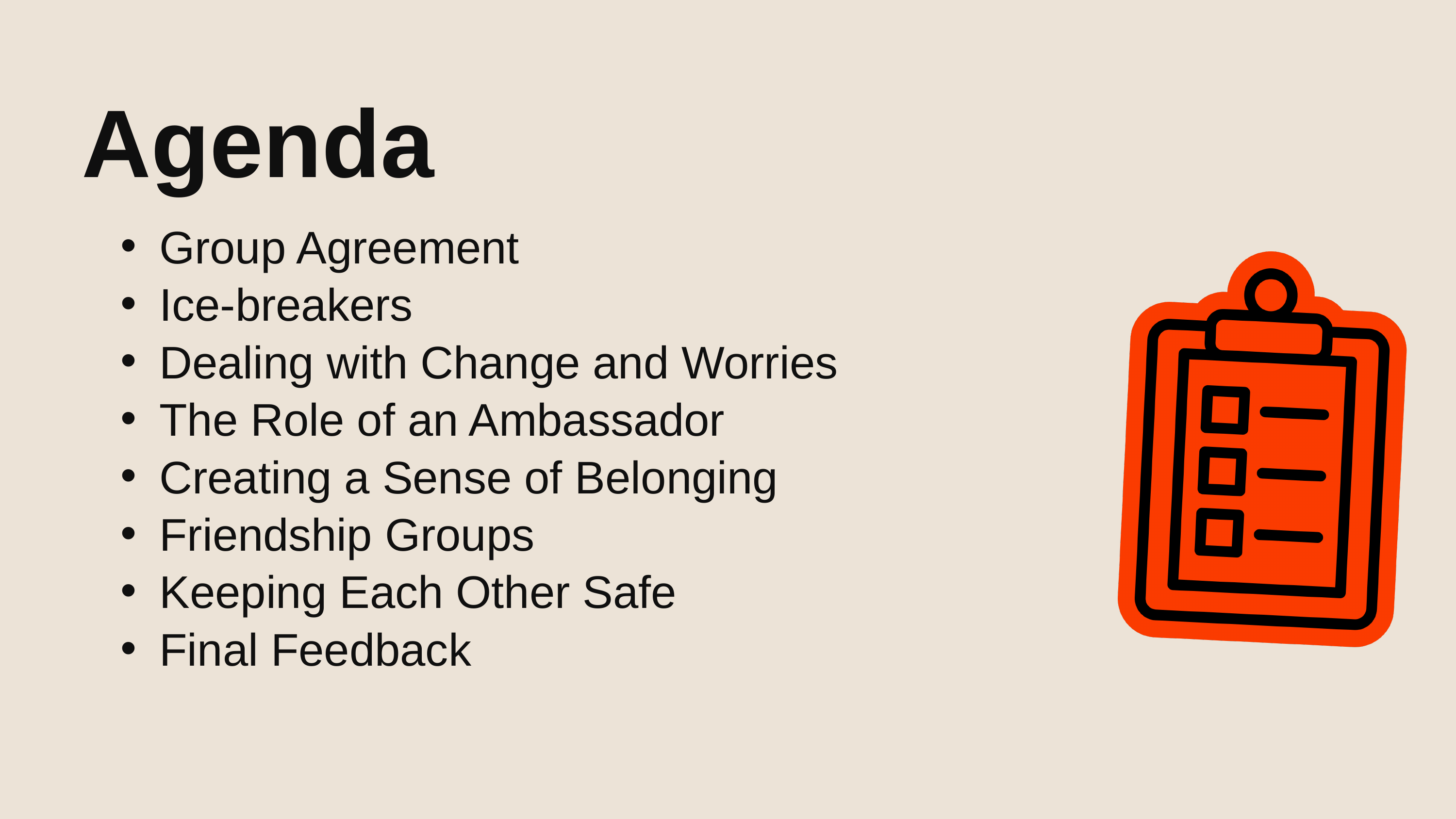

Agenda
Group Agreement
Ice-breakers
Dealing with Change and Worries
The Role of an Ambassador
Creating a Sense of Belonging
Friendship Groups
Keeping Each Other Safe
Final Feedback